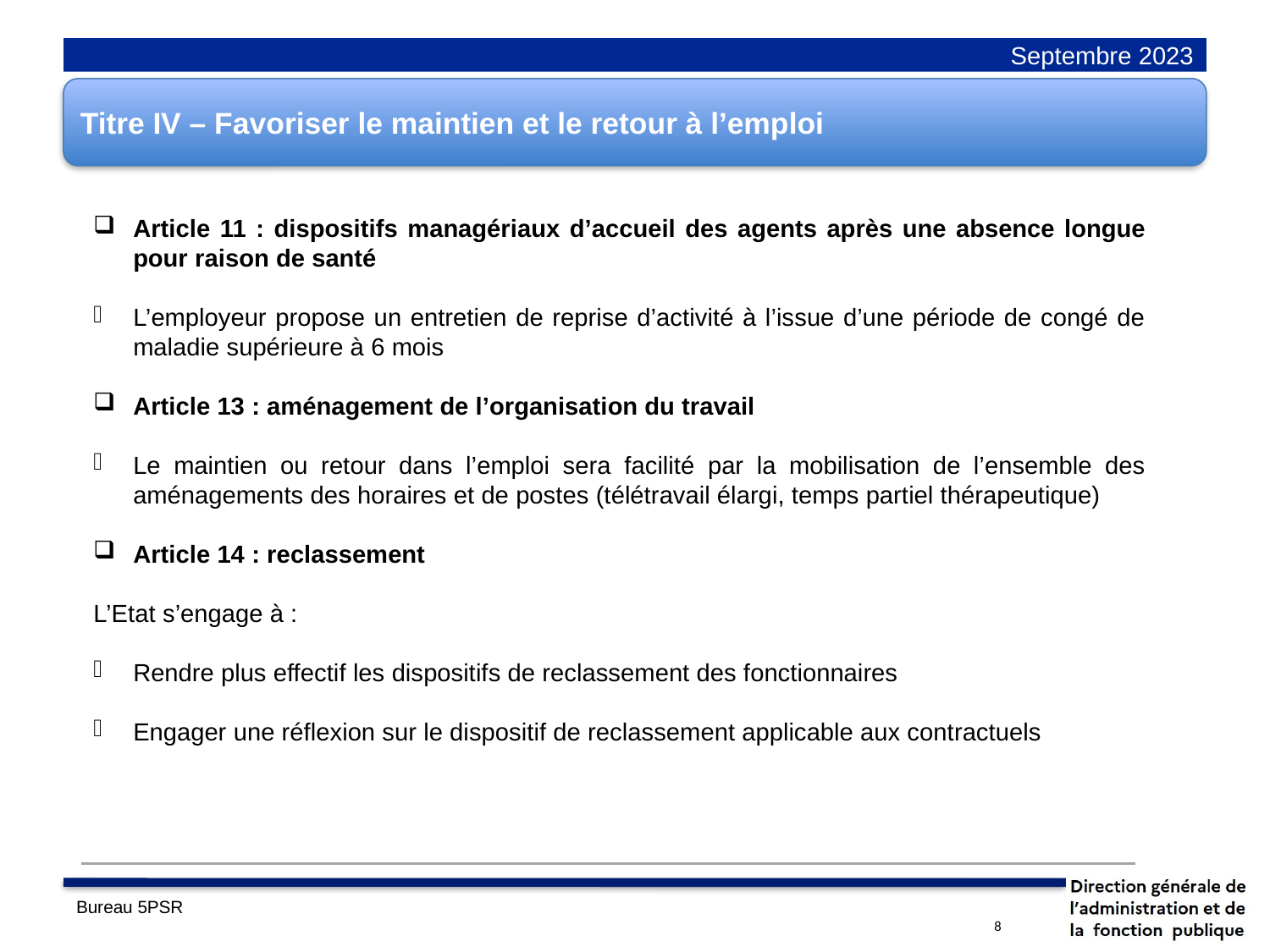

# Septembre 2023
Titre IV – Favoriser le maintien et le retour à l’emploi
Article 11 : dispositifs managériaux d’accueil des agents après une absence longue pour raison de santé

L’employeur propose un entretien de reprise d’activité à l’issue d’une période de congé de maladie supérieure à 6 mois

Article 13 : aménagement de l’organisation du travail

Le maintien ou retour dans l’emploi sera facilité par la mobilisation de l’ensemble des aménagements des horaires et de postes (télétravail élargi, temps partiel thérapeutique)

Article 14 : reclassement

L’Etat s’engage à :

Rendre plus effectif les dispositifs de reclassement des fonctionnaires

Engager une réflexion sur le dispositif de reclassement applicable aux contractuels

Bureau 5PSR